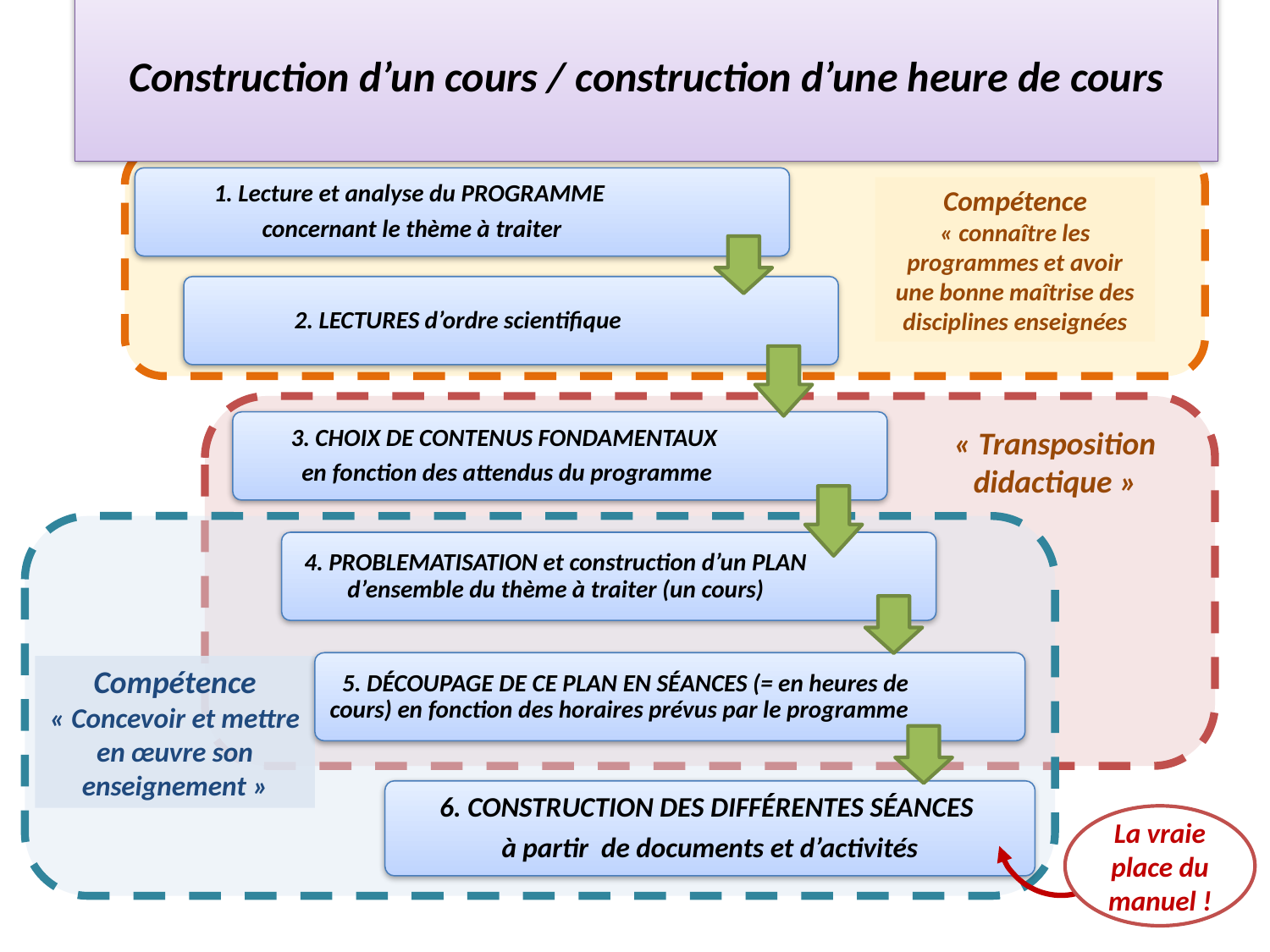

# Construction d’un cours / construction d’une heure de cours

Compétence « connaître les programmes et avoir une bonne maîtrise des disciplines enseignées
1. Lecture et analyse du PROGRAMME
concernant le thème à traiter

2. LECTURES d’ordre scientifique

« Transposition didactique »
3. CHOIX DE CONTENUS FONDAMENTAUX
en fonction des attendus du programme

Compétence « Concevoir et mettre en œuvre son enseignement »
4. PROBLEMATISATION et construction d’un PLAN d’ensemble du thème à traiter (un cours)

5. DÉCOUPAGE DE CE PLAN EN SÉANCES (= en heures de cours) en fonction des horaires prévus par le programme

La vraie place du manuel !
6. CONSTRUCTION DES DIFFÉRENTES SÉANCES
à partir  de documents et d’activités